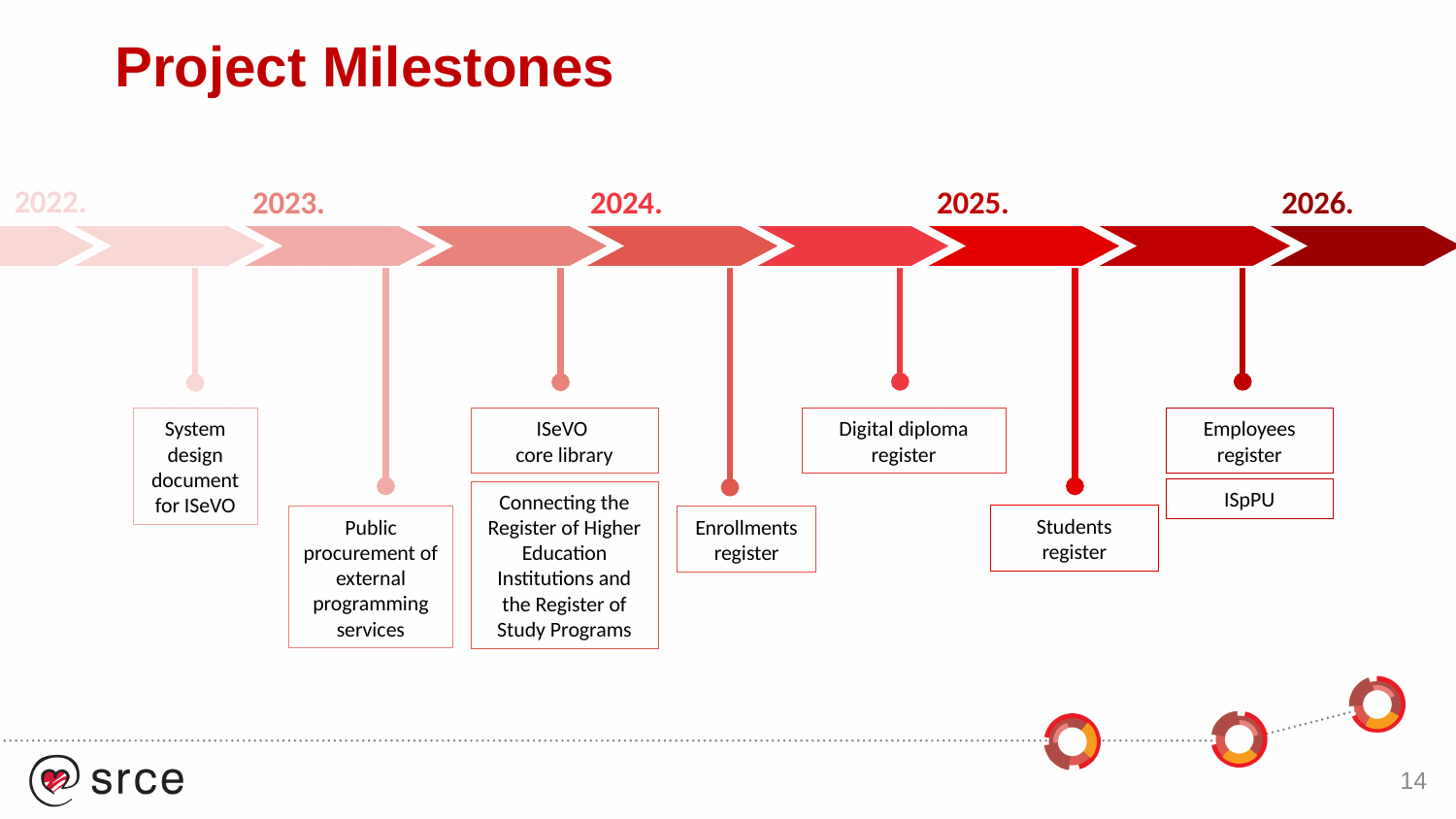

# Project Milestones
2022.
2023.
2024.
2025.
2026.

System design document for ISeVO
ISeVO
core library
Digital diploma register
Employees register
ISpPU
Connecting the Register of Higher Education Institutions and the Register of Study Programs
Students register
Public procurement of external programming services
Enrollments register
14